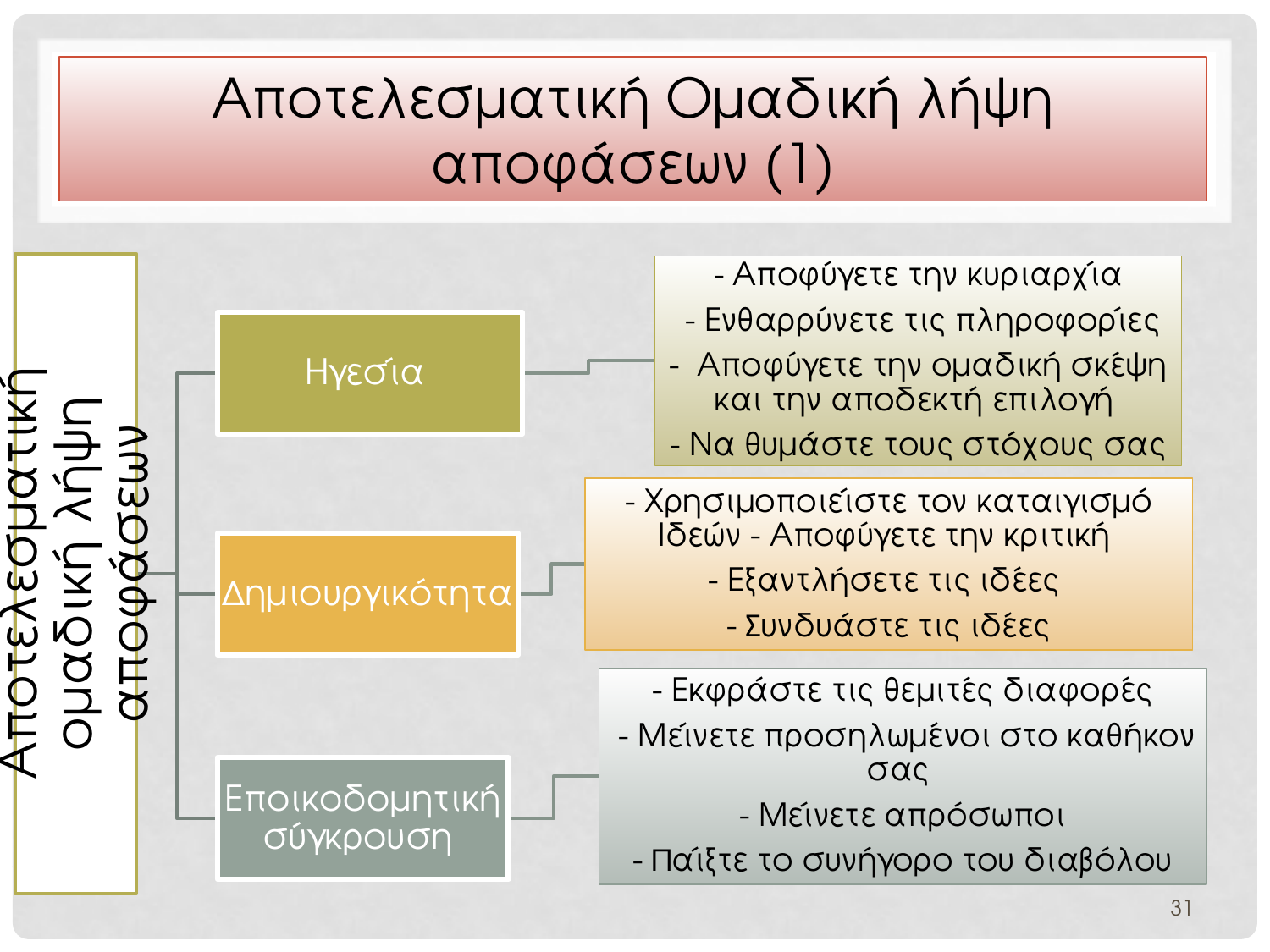

# Αποτελεσματική Ομαδική λήψη αποφάσεων (1)

Αποτελεσματική ομαδική λήψη αποφάσεων
Ηγεσία
- Αποφύγετε την κυριαρχία
 - Ενθαρρύνετε τις πληροφορίες
-  Αποφύγετε την ομαδική σκέψη και την αποδεκτή επιλογή
- Να θυμάστε τους στόχους σας
Δημιουργικότητα
- Χρησιμοποιείστε τον καταιγισμό Ιδεών - Αποφύγετε την κριτική
- Εξαντλήσετε τις ιδέες
- Συνδυάστε τις ιδέες
Εποικοδομητική σύγκρουση
- Εκφράστε τις θεμιτές διαφορές
 - Μείνετε προσηλωμένοι στο καθήκον σας
- Μείνετε απρόσωποι
- Παίξτε το συνήγορο του διαβόλου
31